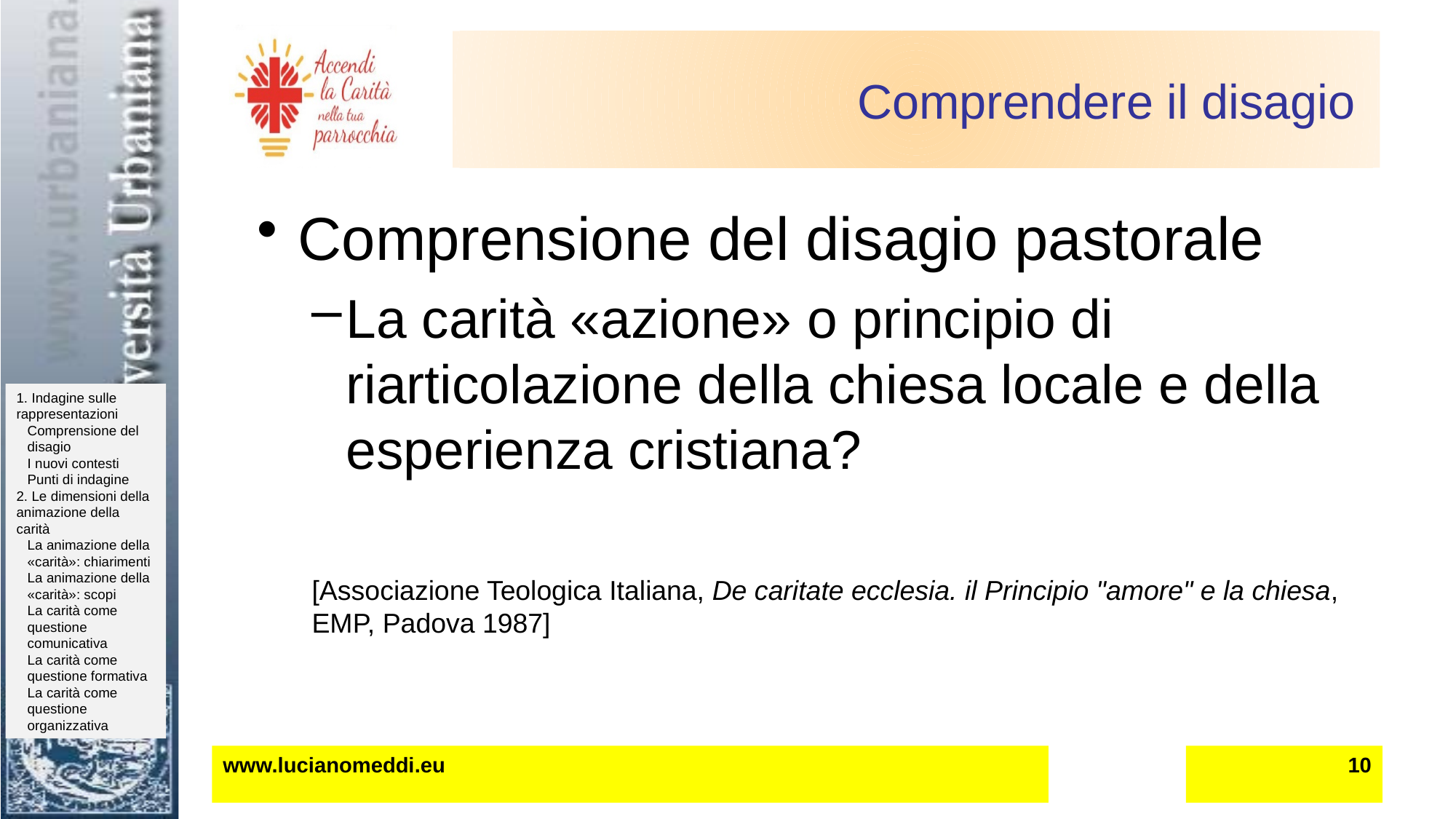

# Comprendere il disagio
Comprensione del disagio pastorale
La carità «azione» o principio di riarticolazione della chiesa locale e della esperienza cristiana?

[Associazione Teologica Italiana, De caritate ecclesia. il Principio "amore" e la chiesa, EMP, Padova 1987]

www.lucianomeddi.eu
10